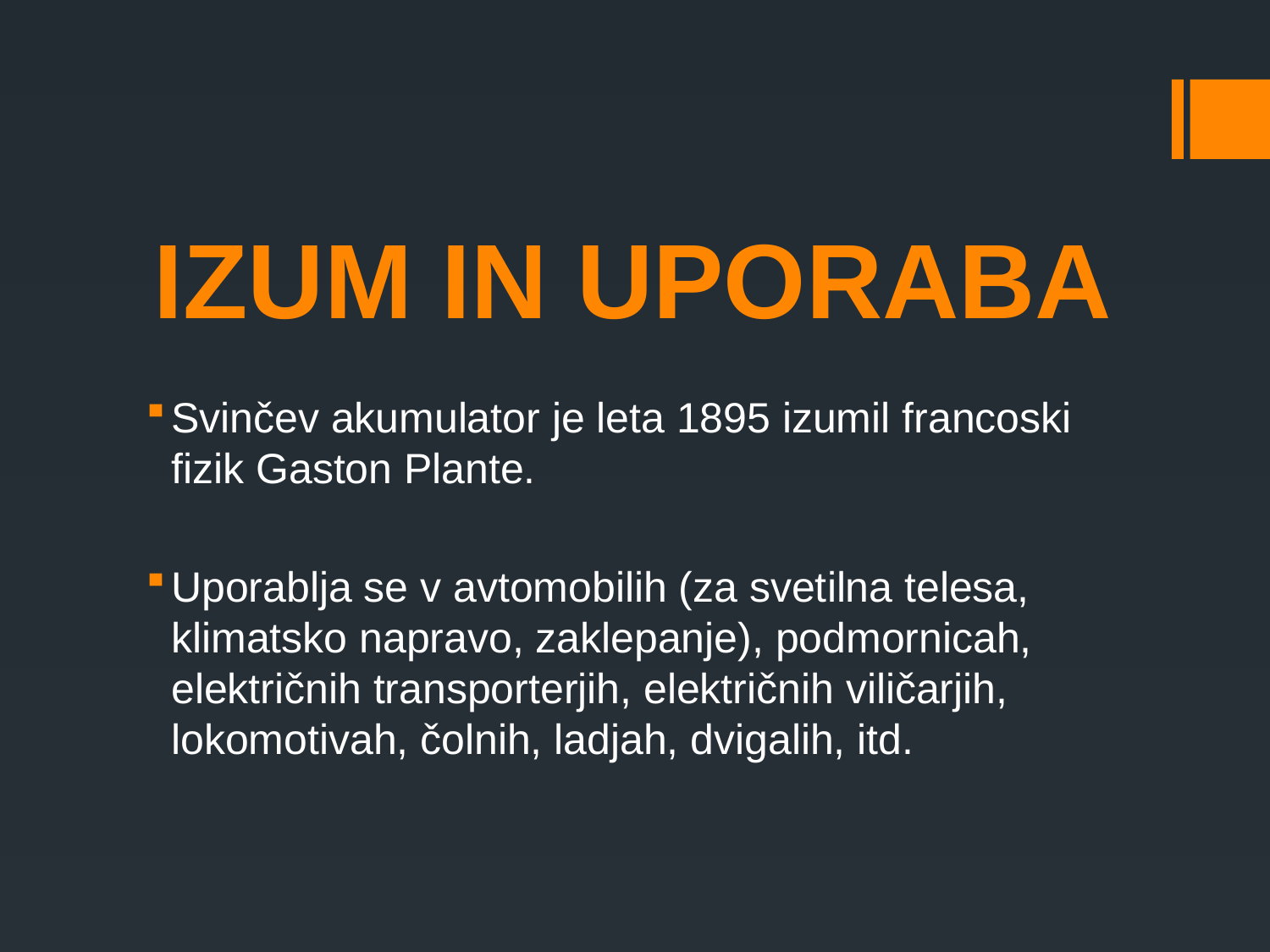

# IZUM IN UPORABA
Svinčev akumulator je leta 1895 izumil francoski fizik Gaston Plante.

Uporablja se v avtomobilih (za svetilna telesa, klimatsko napravo, zaklepanje), podmornicah, električnih transporterjih, električnih viličarjih, lokomotivah, čolnih, ladjah, dvigalih, itd.